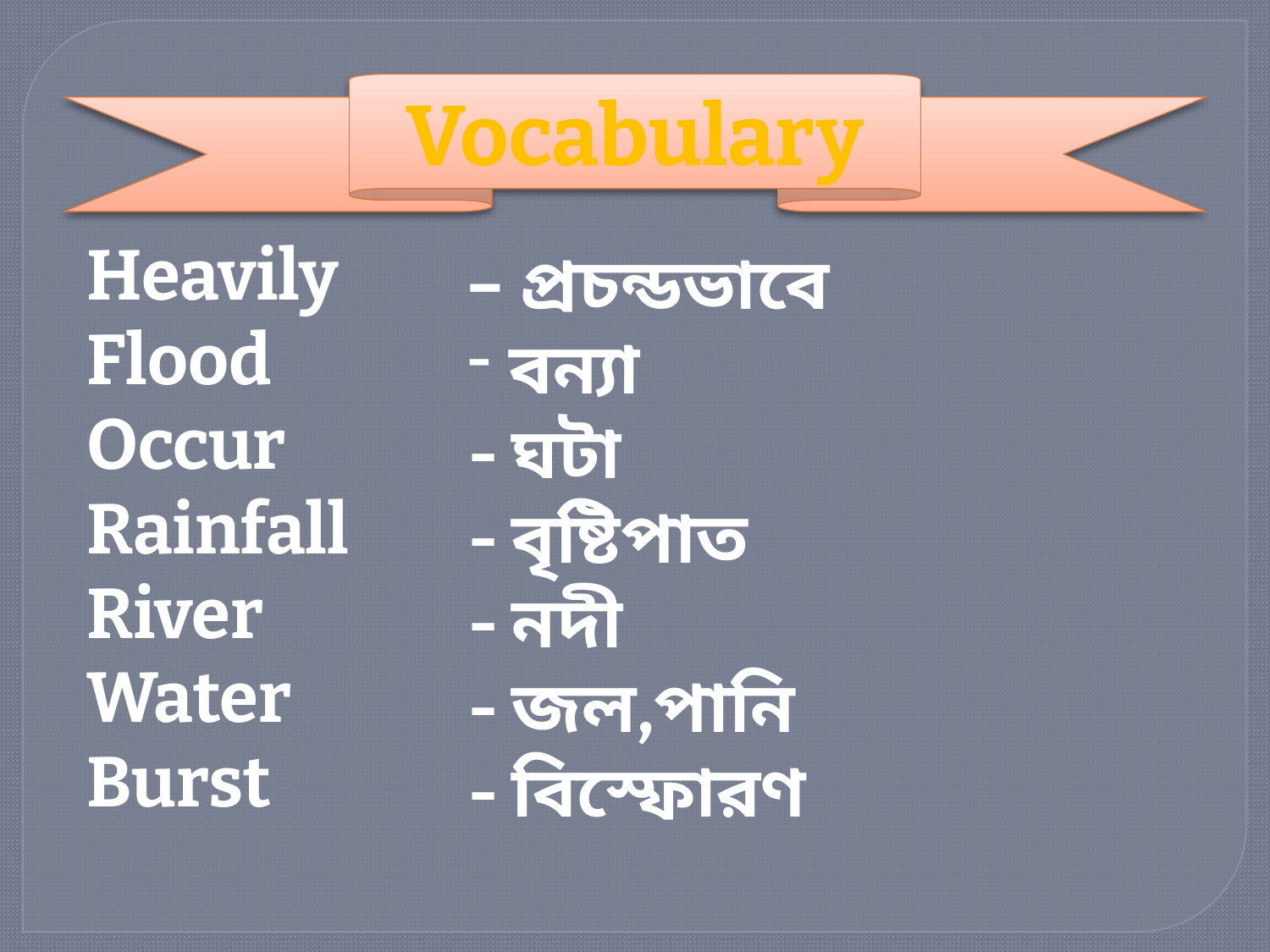

Vocabulary
Heavily
Flood
Occur
Rainfall
River
Water
Burst
– প্রচন্ডভাবে
 বন্যা
- ঘটা
- বৃষ্টিপাত
- নদী
- জল,পানি
- বিস্ফোরণ